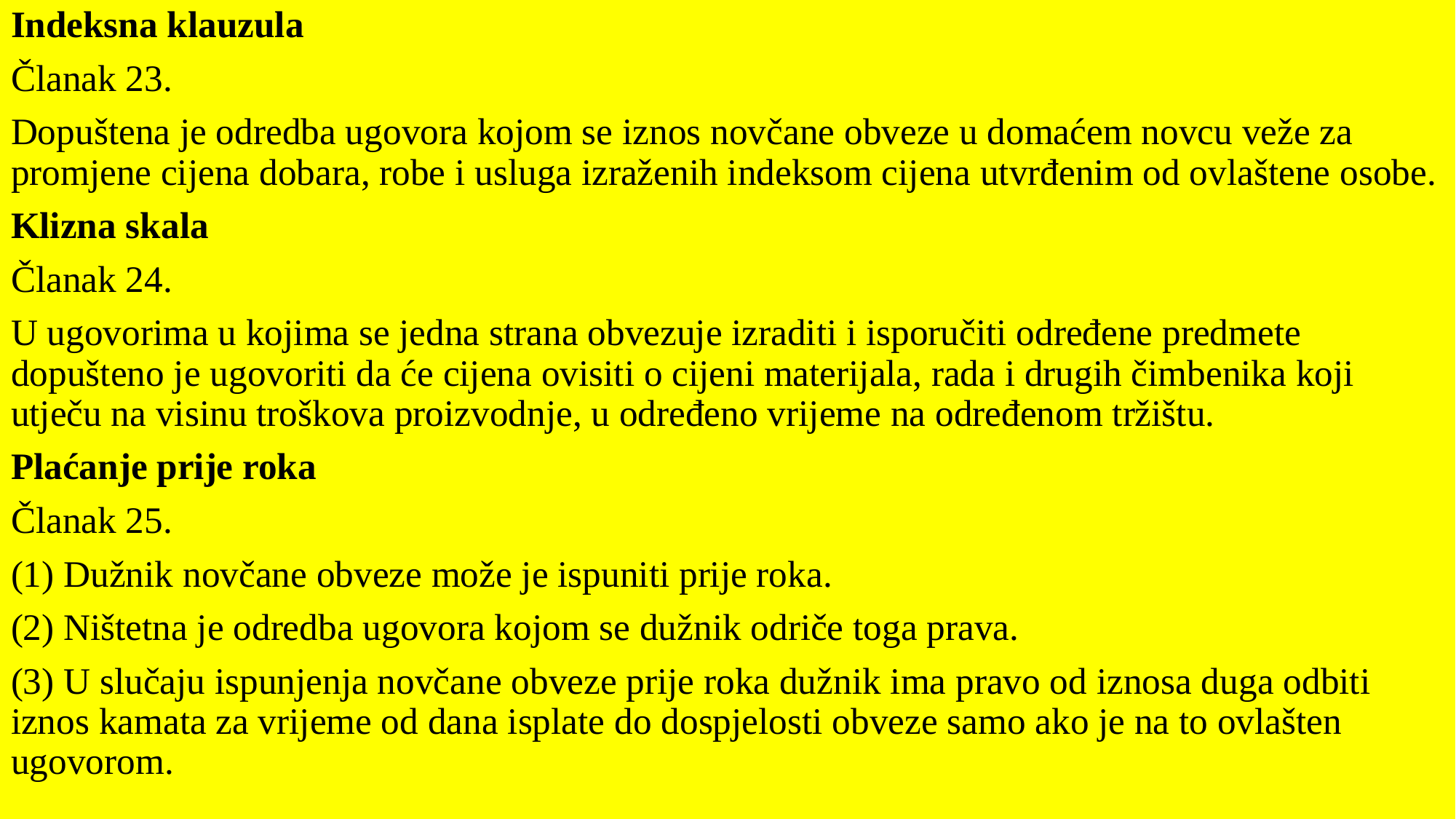

Indeksna klauzula
Članak 23.
Dopuštena je odredba ugovora kojom se iznos novčane obveze u domaćem novcu veže za promjene cijena dobara, robe i usluga izraženih indeksom cijena utvrđenim od ovlaštene osobe.
Klizna skala
Članak 24.
U ugovorima u kojima se jedna strana obvezuje izraditi i isporučiti određene predmete dopušteno je ugovoriti da će cijena ovisiti o cijeni materijala, rada i drugih čimbenika koji utječu na visinu troškova proizvodnje, u određeno vrijeme na određenom tržištu.
Plaćanje prije roka
Članak 25.
(1) Dužnik novčane obveze može je ispuniti prije roka.
(2) Ništetna je odredba ugovora kojom se dužnik odriče toga prava.
(3) U slučaju ispunjenja novčane obveze prije roka dužnik ima pravo od iznosa duga odbiti iznos kamata za vrijeme od dana isplate do dospjelosti obveze samo ako je na to ovlašten ugovorom.